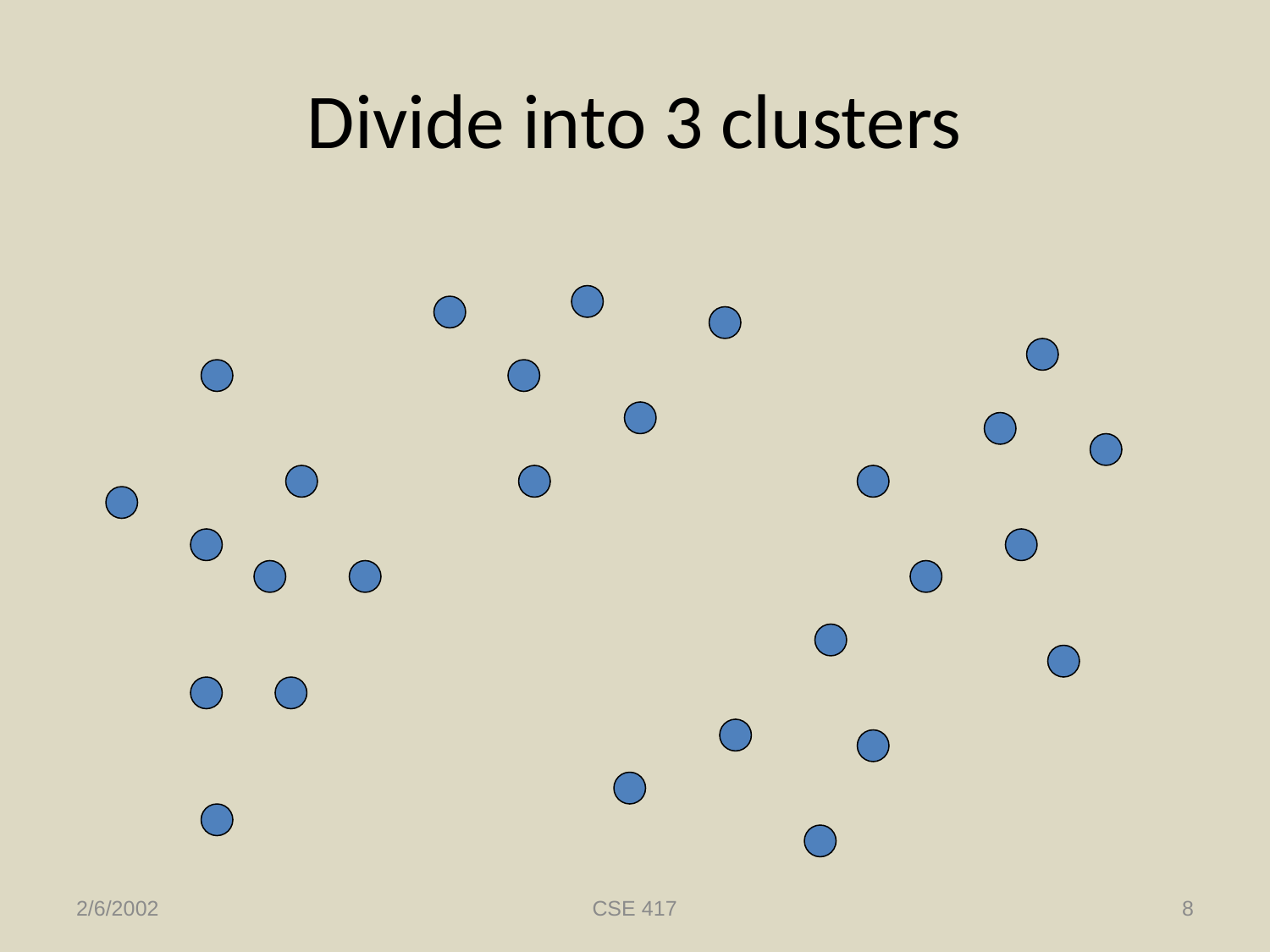

# Divide into 3 clusters

2/6/2002
CSE 417
8